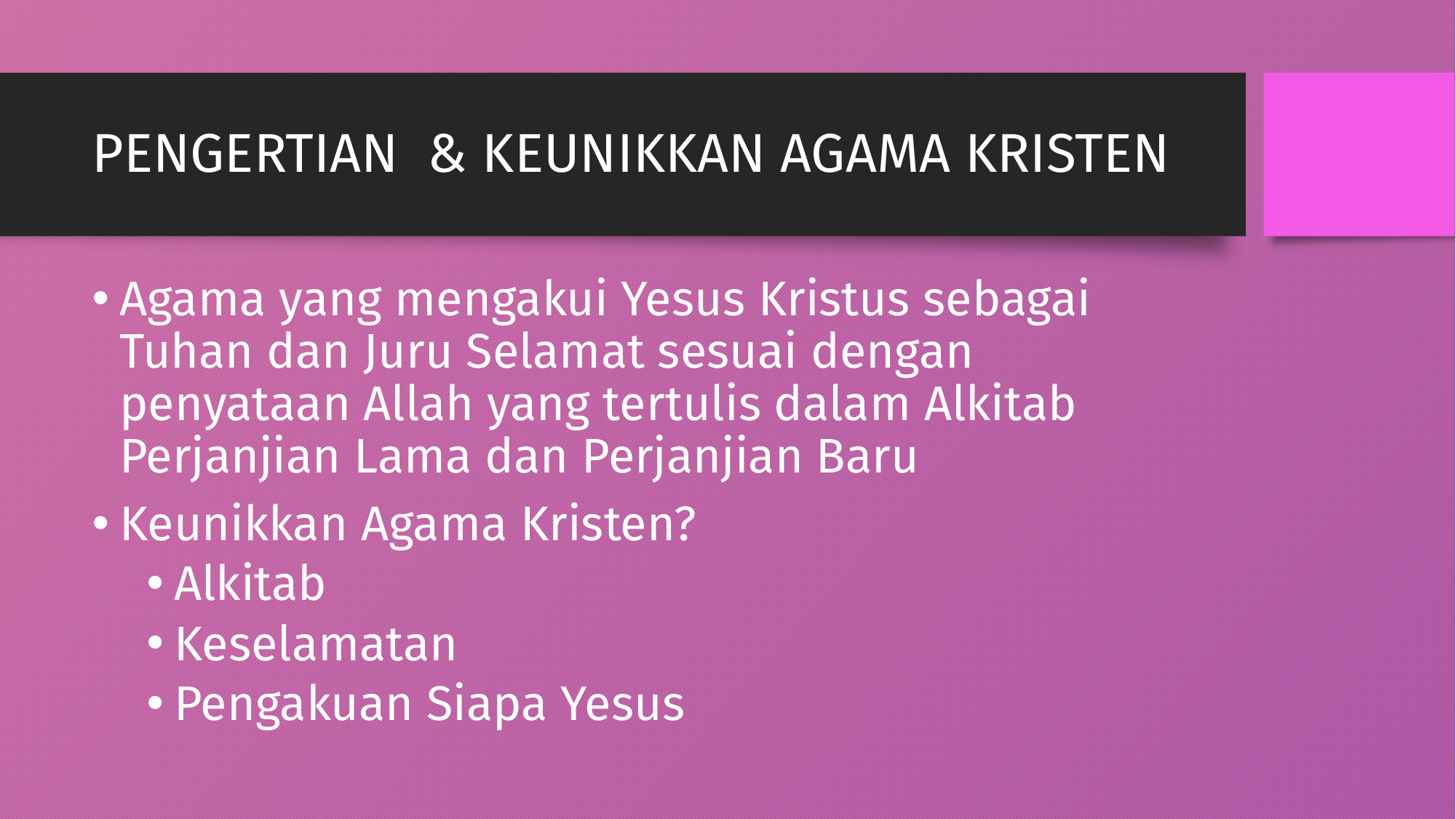

# PENGERTIAN  & KEUNIKKAN AGAMA KRISTEN
Agama yang mengakui Yesus Kristus sebagai Tuhan dan Juru Selamat sesuai dengan penyataan Allah yang tertulis dalam Alkitab Perjanjian Lama dan Perjanjian Baru
Keunikkan Agama Kristen?
Alkitab
Keselamatan
Pengakuan Siapa Yesus